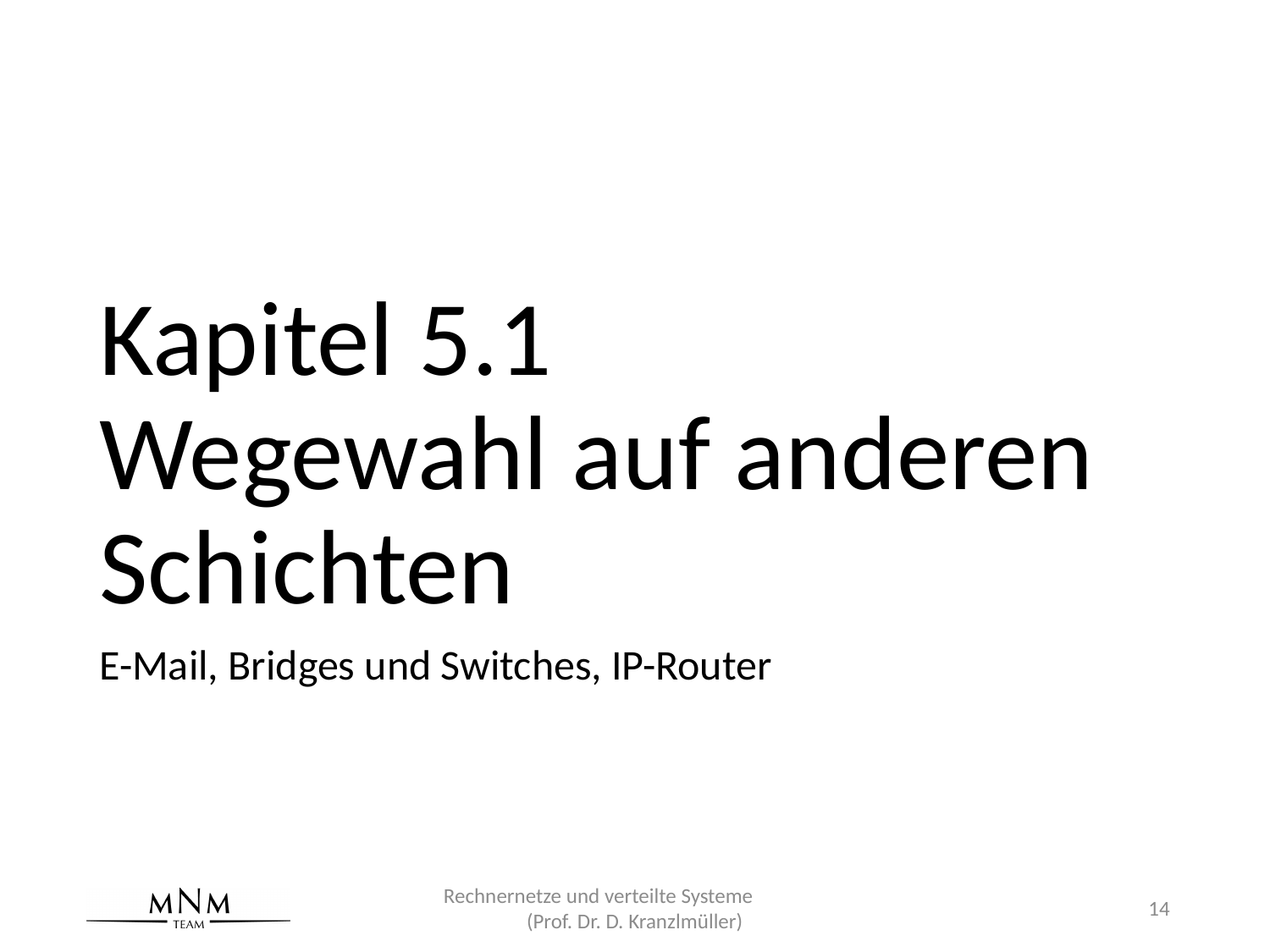

# Kapitel 5.1 Wegewahl auf anderen Schichten
E-Mail, Bridges und Switches, IP-Router
Rechnernetze und verteilte Systeme                (Prof. Dr. D. Kranzlmüller)
14